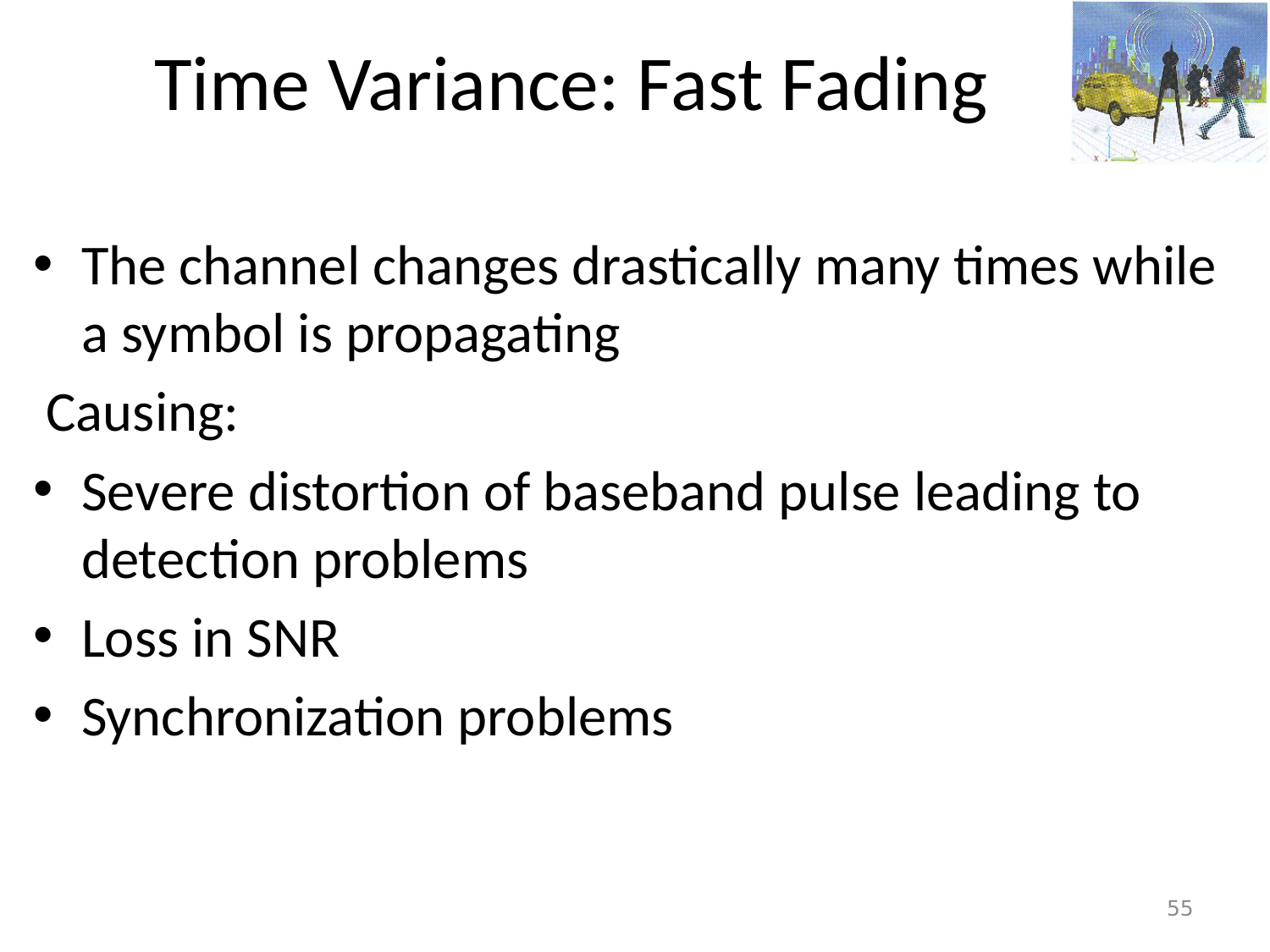

Time Variance: Fast Fading
The channel changes drastically many times while a symbol is propagating
 Causing:
Severe distortion of baseband pulse leading to detection problems
Loss in SNR
Synchronization problems
55